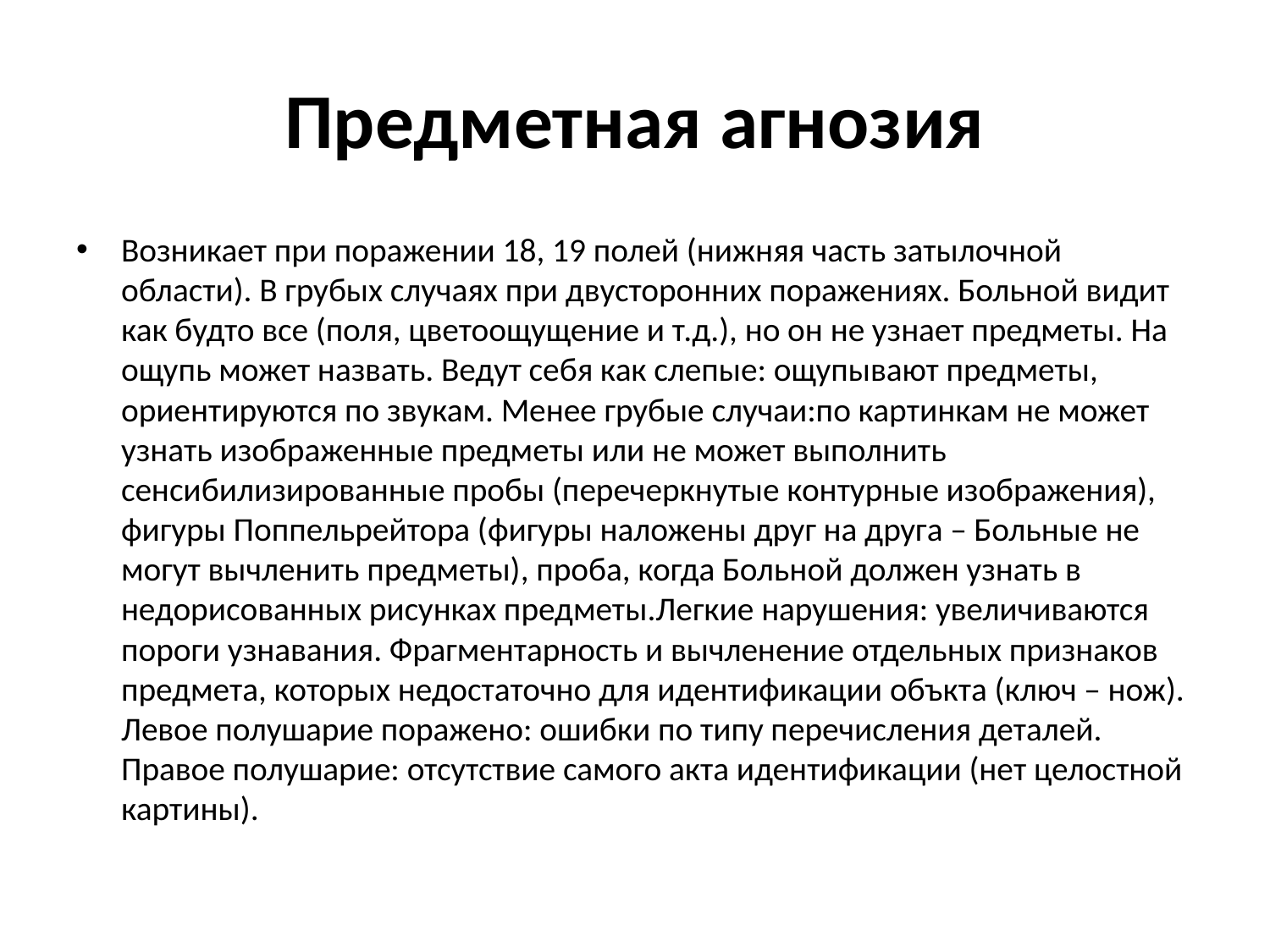

# Предметная агнозия
Возникает при поражении 18, 19 полей (нижняя часть затылочной области). В грубых случаях при двусторонних поражениях. Больной видит как будто все (поля, цветоощущение и т.д.), но он не узнает предметы. На ощупь может назвать. Ведут себя как слепые: ощупывают предметы, ориентируются по звукам. Менее грубые случаи:по картинкам не может узнать изображенные предметы или не может выполнить сенсибилизированные пробы (перечеркнутые контурные изображения), фигуры Поппельрейтора (фигуры наложены друг на друга – Больные не могут вычленить предметы), проба, когда Больной должен узнать в недорисованных рисунках предметы.Легкие нарушения: увеличиваются пороги узнавания. Фрагментарность и вычленение отдельных признаков предмета, которых недостаточно для идентификации объкта (ключ – нож). Левое полушарие поражено: ошибки по типу перечисления деталей. Правое полушарие: отсутствие самого акта идентификации (нет целостной картины).